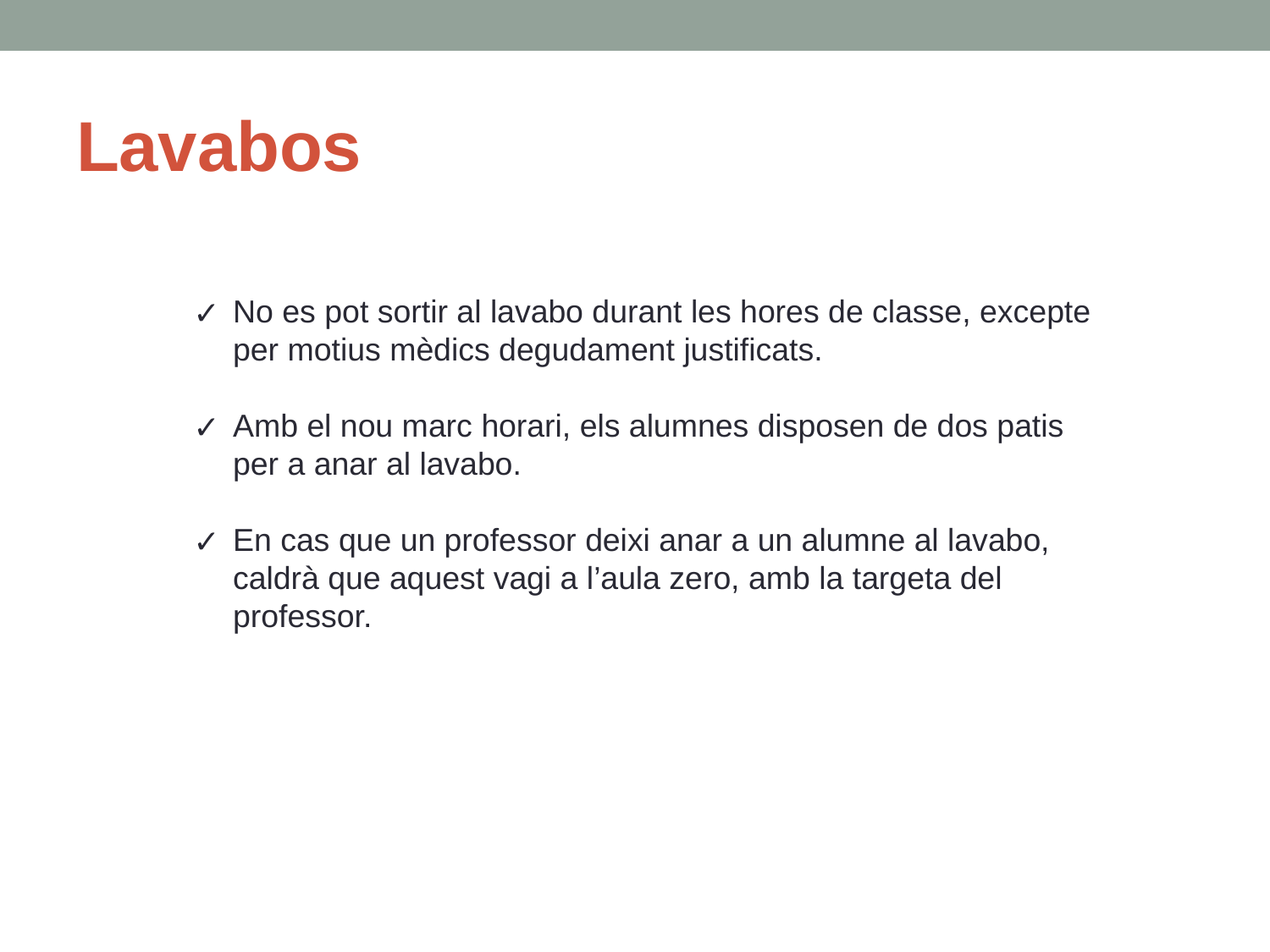

# Lavabos
No es pot sortir al lavabo durant les hores de classe, excepte per motius mèdics degudament justificats.

Amb el nou marc horari, els alumnes disposen de dos patis per a anar al lavabo.

En cas que un professor deixi anar a un alumne al lavabo, caldrà que aquest vagi a l’aula zero, amb la targeta del professor.